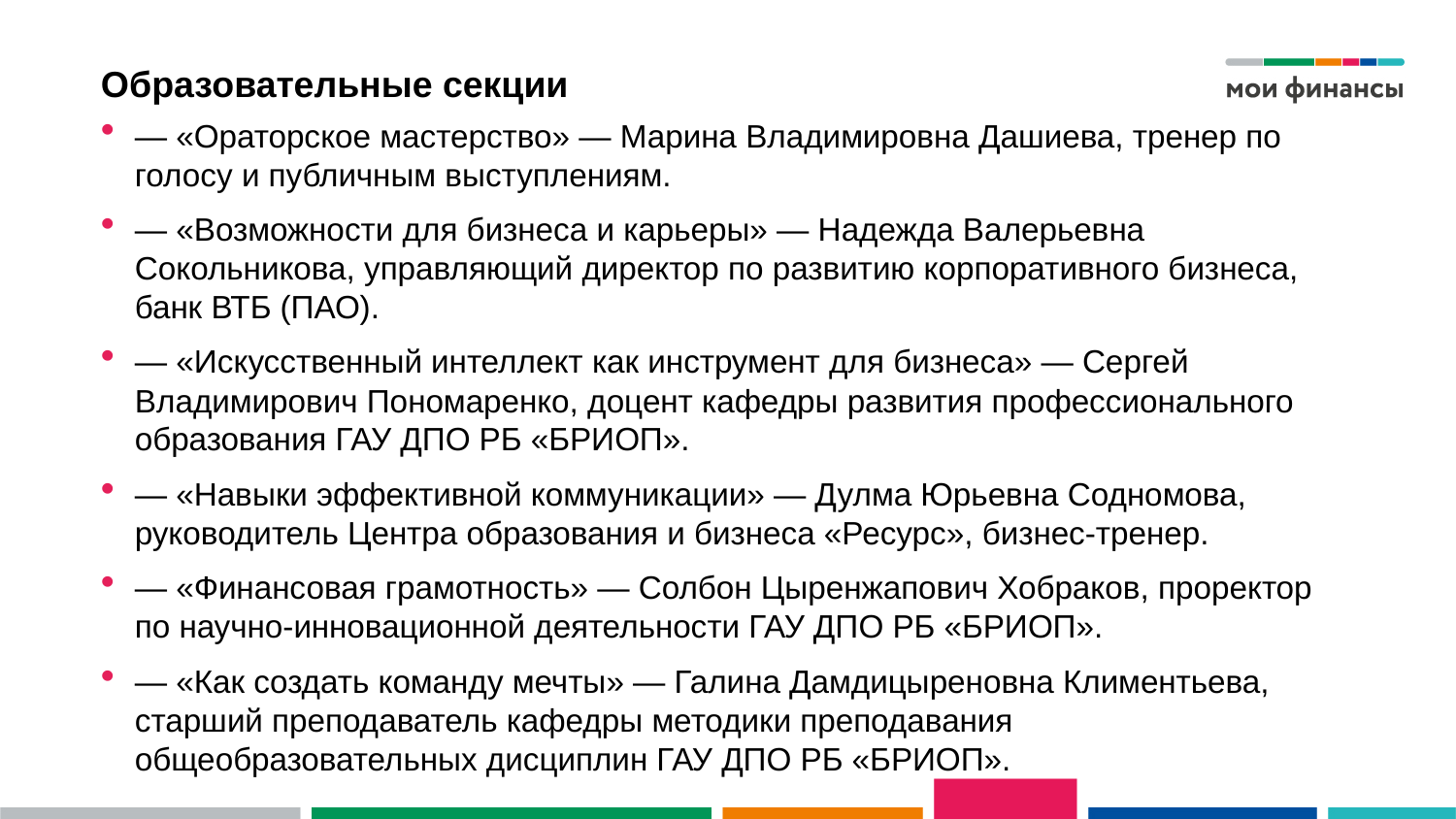

# Образовательные секции
— «Ораторское мастерство» — Марина Владимировна Дашиева, тренер по голосу и публичным выступлениям.
— «Возможности для бизнеса и карьеры» — Надежда Валерьевна Сокольникова, управляющий директор по развитию корпоративного бизнеса, банк ВТБ (ПАО).
— «Искусственный интеллект как инструмент для бизнеса» — Сергей Владимирович Пономаренко, доцент кафедры развития профессионального образования ГАУ ДПО РБ «БРИОП».
— «Навыки эффективной коммуникации» — Дулма Юрьевна Содномова, руководитель Центра образования и бизнеса «Ресурс», бизнес-тренер.
— «Финансовая грамотность» — Солбон Цыренжапович Хобраков, проректор по научно-инновационной деятельности ГАУ ДПО РБ «БРИОП».
— «Как создать команду мечты» — Галина Дамдицыреновна Климентьева, старший преподаватель кафедры методики преподавания общеобразовательных дисциплин ГАУ ДПО РБ «БРИОП».